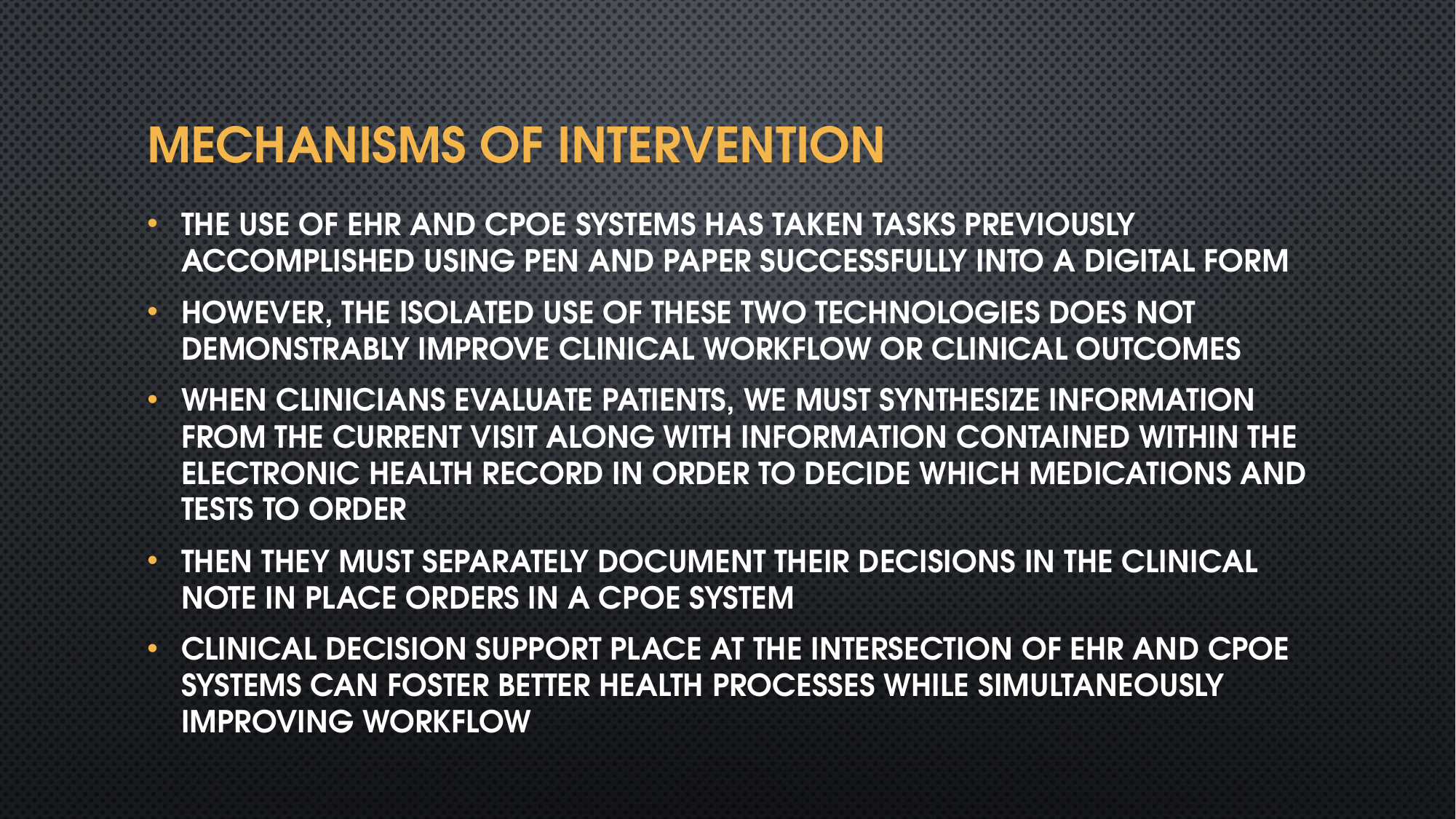

# Mechanisms of Intervention
The use of EHR and CPOE systems has taken tasks previously accomplished using pen and paper successfully into a digital form
However, the isolated use of these two technologies does not demonstrably improve clinical workflow or clinical outcomes
When clinicians evaluate patients, we must synthesize information from the current visit along with information contained within the electronic health record in order to decide which medications and tests to order
Then they must separately document their decisions in the clinical note in place orders in a CPOE system
Clinical decision support place at the intersection of EHR and CPOE systems can foster better health processes while simultaneously improving workflow